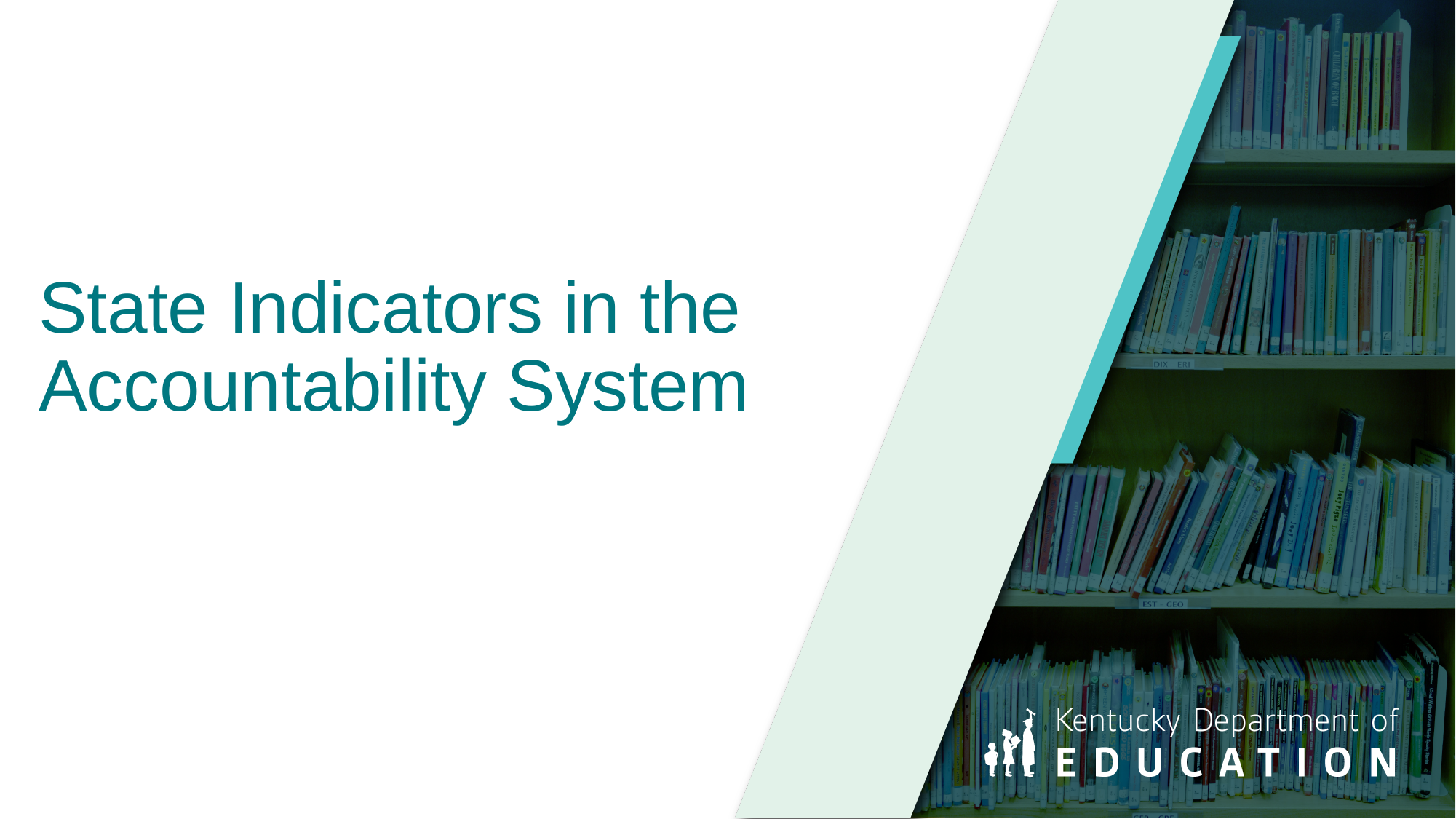

# State Indicators in the Accountability System